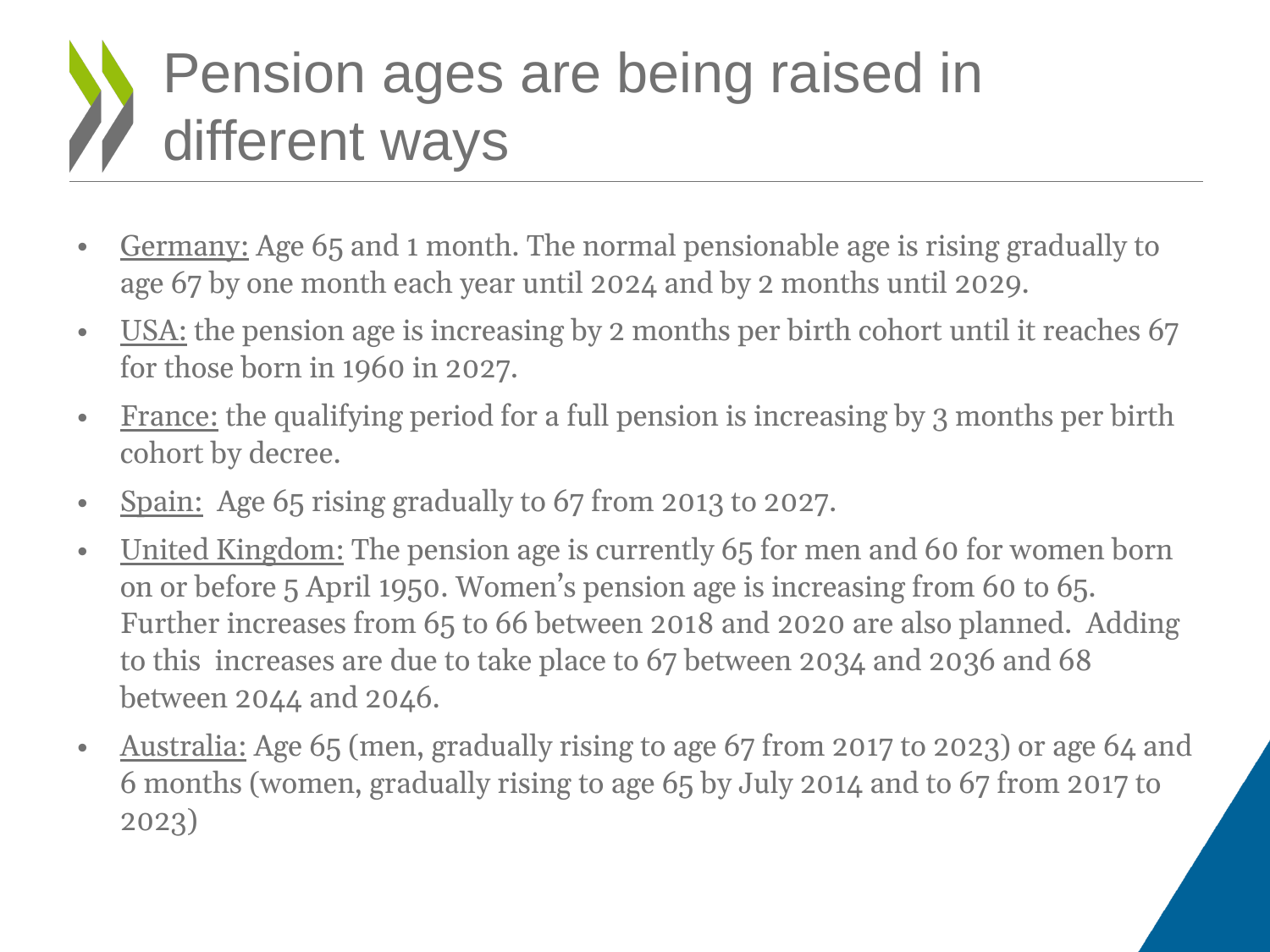

# Pension ages are being raised in different ways
Germany: Age 65 and 1 month. The normal pensionable age is rising gradually to age 67 by one month each year until 2024 and by 2 months until 2029.
USA: the pension age is increasing by 2 months per birth cohort until it reaches 67 for those born in 1960 in 2027.
France: the qualifying period for a full pension is increasing by 3 months per birth cohort by decree.
Spain:  Age 65 rising gradually to 67 from 2013 to 2027.
United Kingdom: The pension age is currently 65 for men and 60 for women born on or before 5 April 1950. Women’s pension age is increasing from 60 to 65. Further increases from 65 to 66 between 2018 and 2020 are also planned.  Adding to this  increases are due to take place to 67 between 2034 and 2036 and 68 between 2044 and 2046.
Australia: Age 65 (men, gradually rising to age 67 from 2017 to 2023) or age 64 and 6 months (women, gradually rising to age 65 by July 2014 and to 67 from 2017 to 2023)